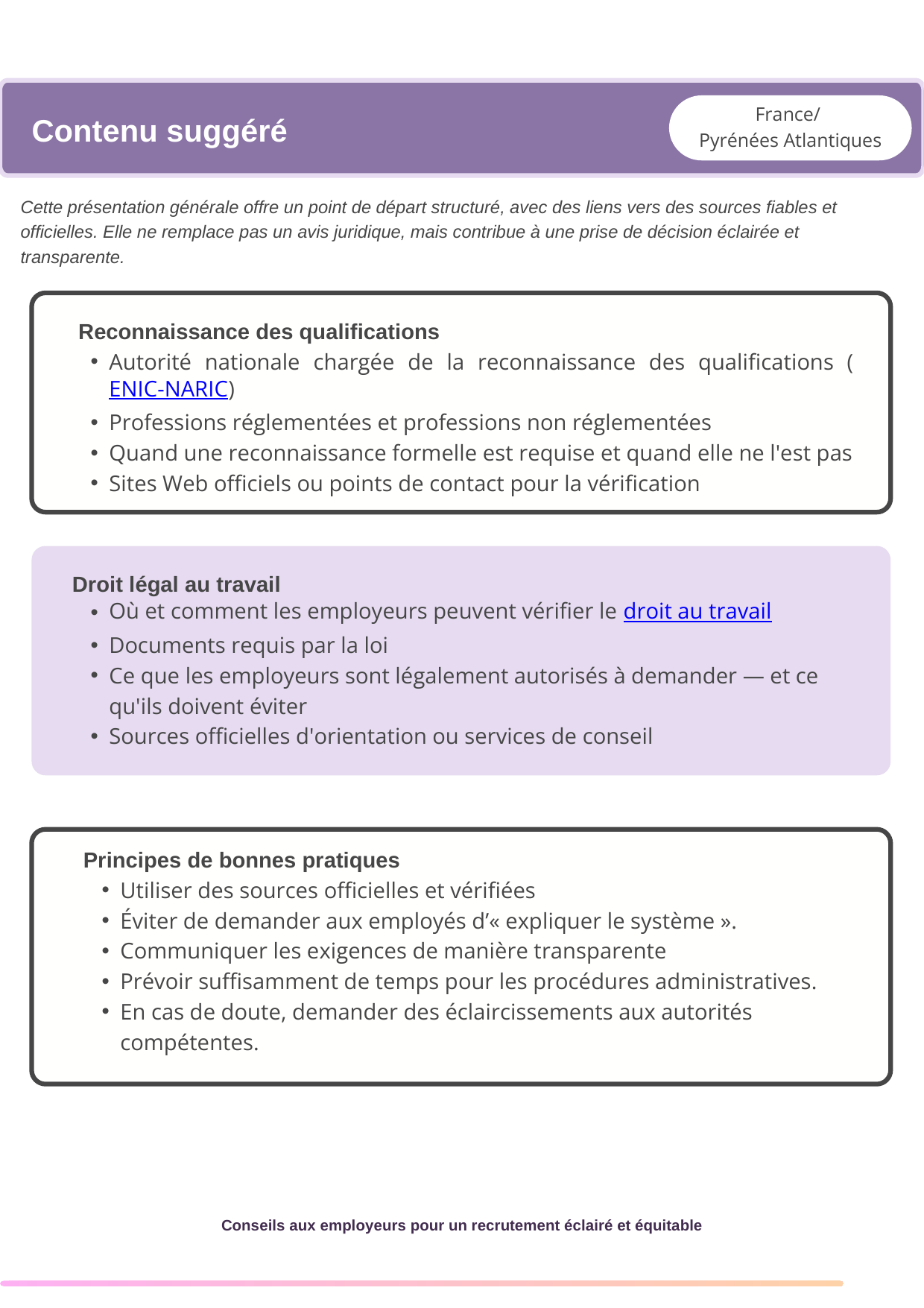

France/
Pyrénées Atlantiques

Partageable
Contenu suggéré
Cette présentation générale offre un point de départ structuré, avec des liens vers des sources fiables et officielles. Elle ne remplace pas un avis juridique, mais contribue à une prise de décision éclairée et transparente.

 Reconnaissance des qualifications
Autorité nationale chargée de la reconnaissance des qualifications (ENIC-NARIC)
Professions réglementées et professions non réglementées
Quand une reconnaissance formelle est requise et quand elle ne l'est pas
Sites Web officiels ou points de contact pour la vérification

Droit légal au travail
Où et comment les employeurs peuvent vérifier le droit au travail
Documents requis par la loi
Ce que les employeurs sont légalement autorisés à demander — et ce qu'ils doivent éviter
Sources officielles d'orientation ou services de conseil

Principes de bonnes pratiques
Utiliser des sources officielles et vérifiées
Éviter de demander aux employés d’« expliquer le système ».
Communiquer les exigences de manière transparente
Prévoir suffisamment de temps pour les procédures administratives.
En cas de doute, demander des éclaircissements aux autorités compétentes.
Conseils aux employeurs pour un recrutement éclairé et équitable